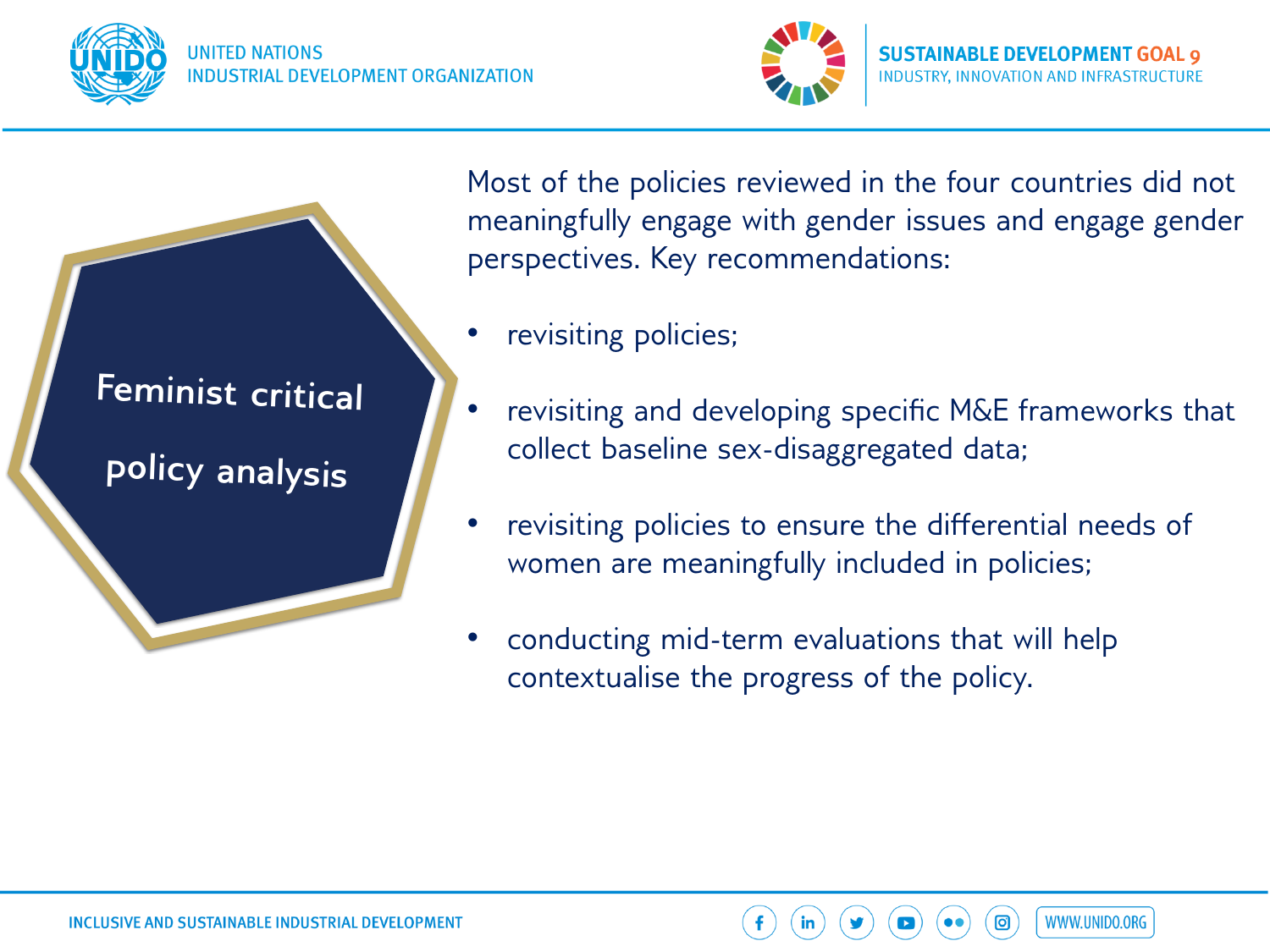

Most of the policies reviewed in the four countries did not meaningfully engage with gender issues and engage gender perspectives. Key recommendations:

revisiting policies;

revisiting and developing specific M&E frameworks that collect baseline sex-disaggregated data;

revisiting policies to ensure the differential needs of women are meaningfully included in policies;

conducting mid-term evaluations that will help contextualise the progress of the policy.

Feminist critical policy analysis